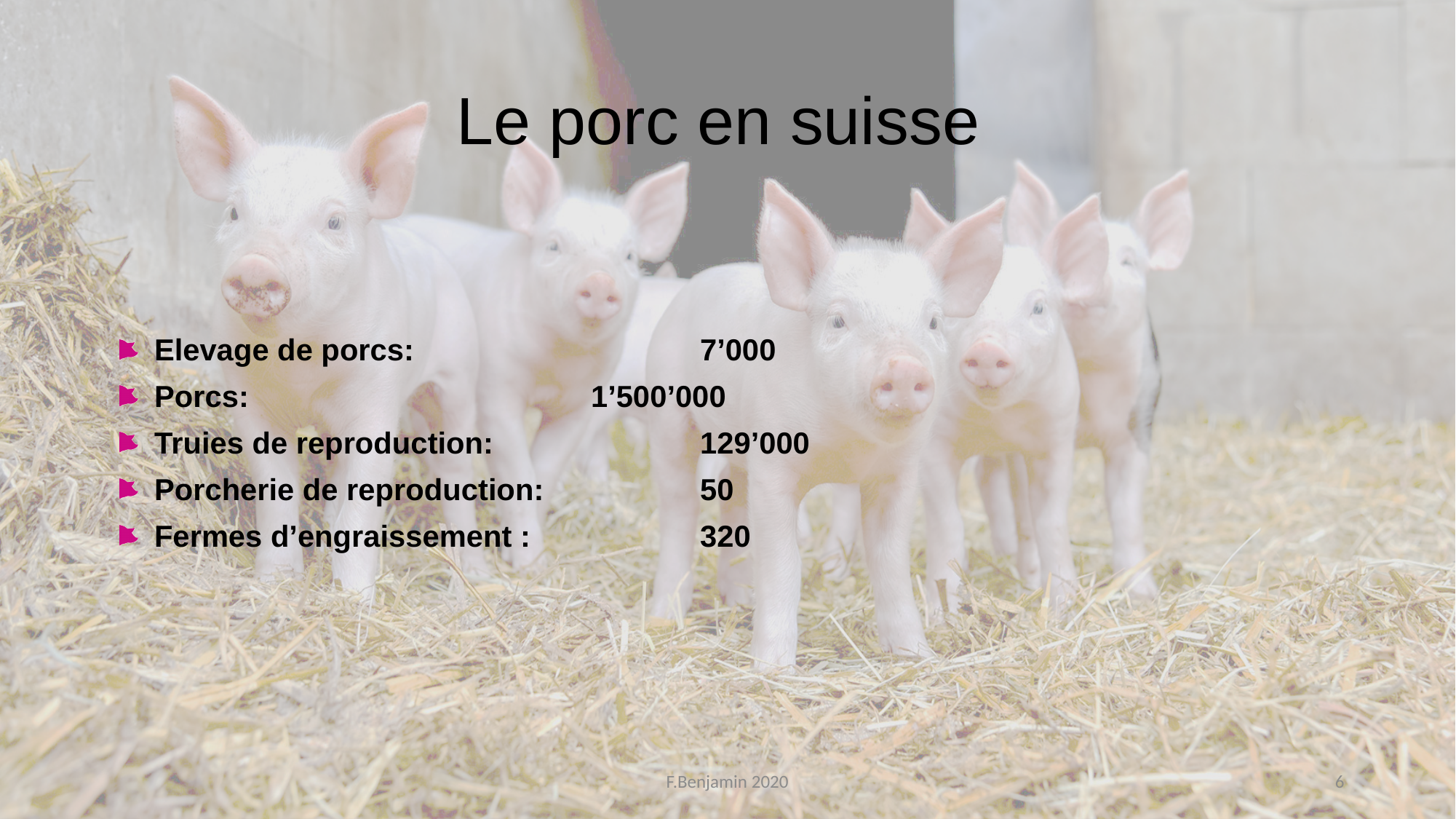

# Le porc en suisse

Elevage de porcs: 			7’000
Porcs: 				1’500’000
Truies de reproduction: 		129’000
Porcherie de reproduction: 		50
Fermes d’engraissement : 		320

F.Benjamin 2020
6